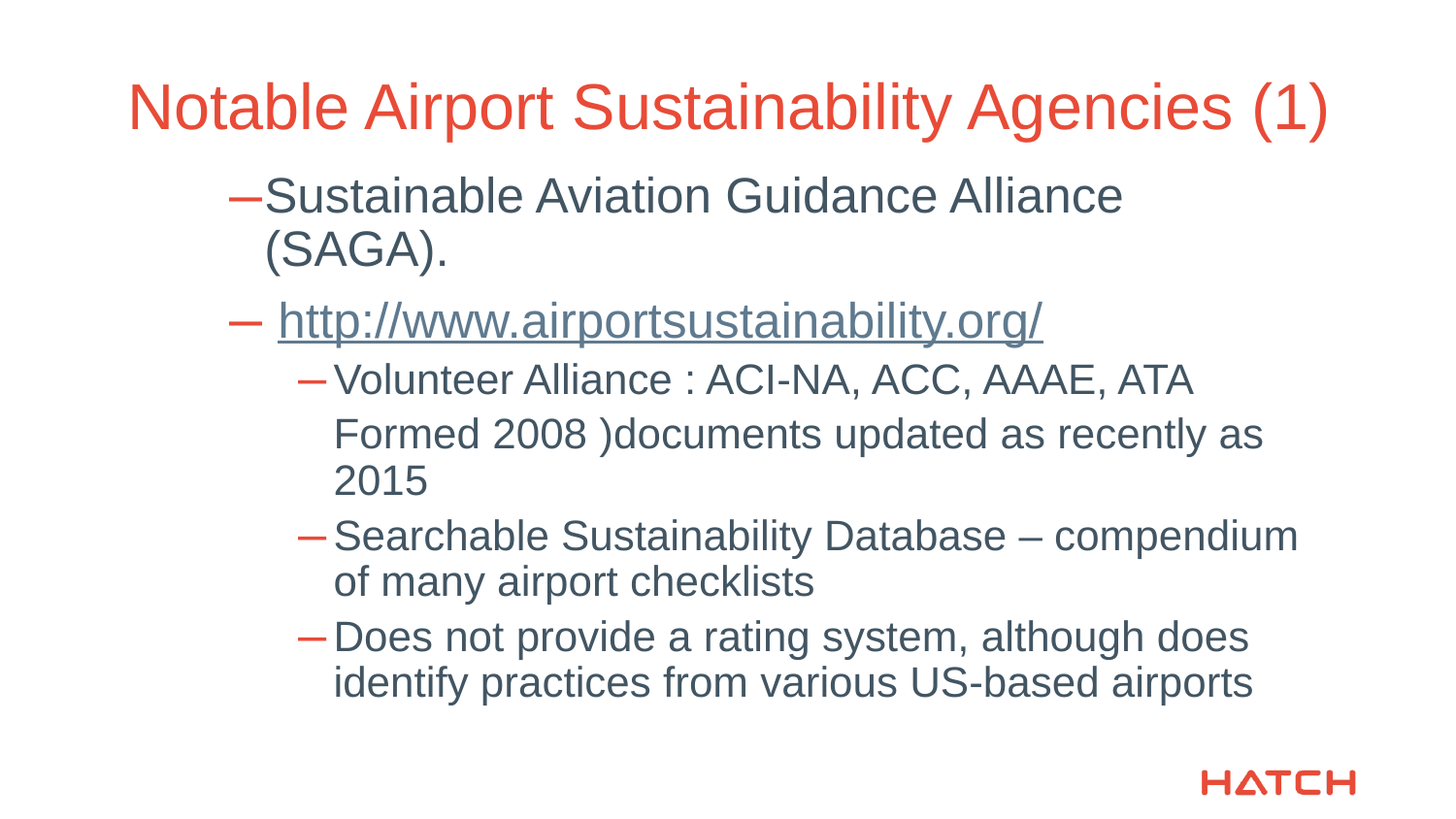

# Notable Airport Sustainability Agencies (1)
Sustainable Aviation Guidance Alliance (SAGA).
 http://www.airportsustainability.org/
Volunteer Alliance : ACI-NA, ACC, AAAE, ATA
	Formed 2008 )documents updated as recently as 2015
Searchable Sustainability Database – compendium of many airport checklists
Does not provide a rating system, although does identify practices from various US-based airports